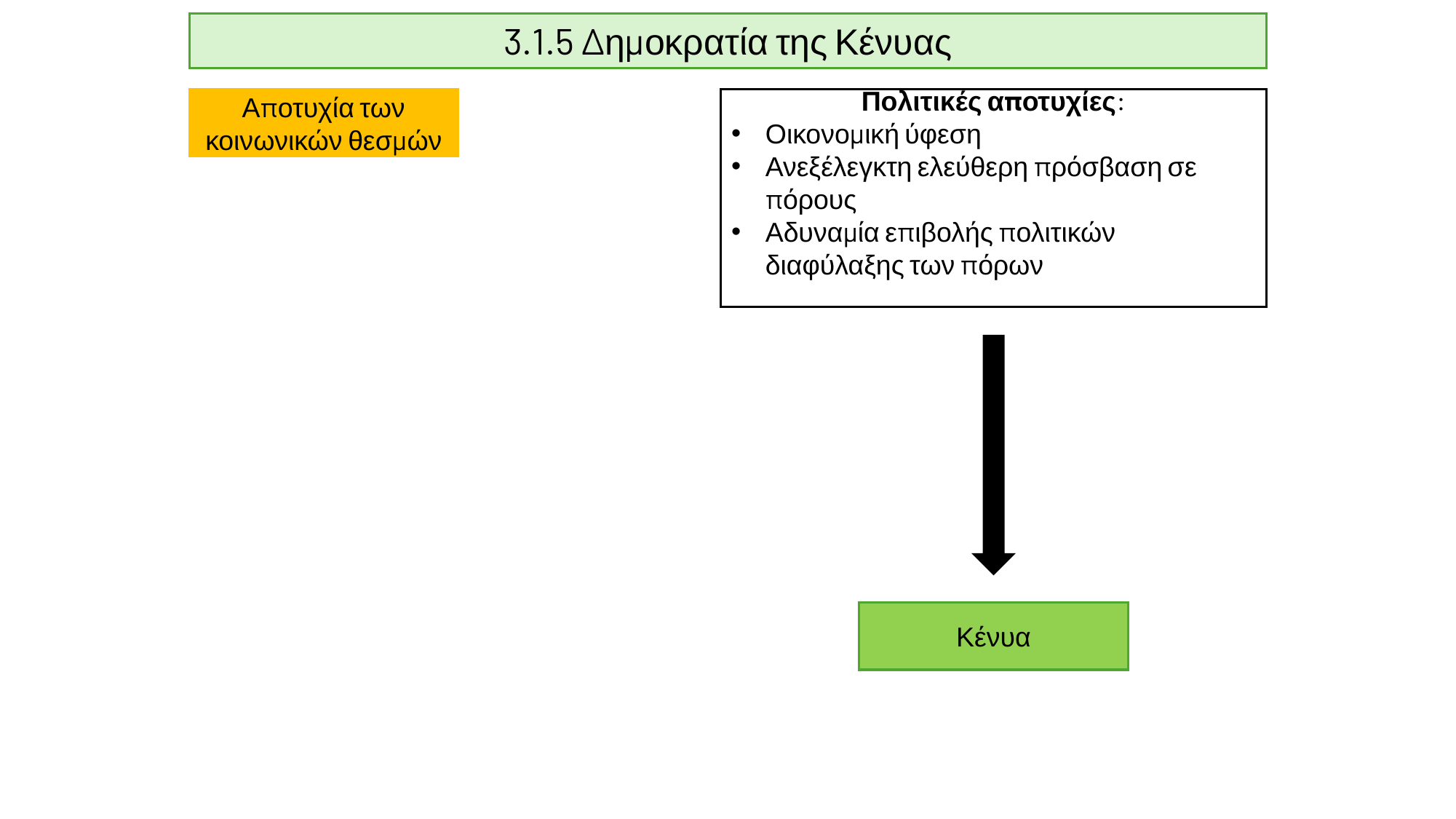

3.1.5 Δημοκρατία της Κένυας
Αποτυχία των κοινωνικών θεσμών
Πολιτικές αποτυχίες:
Οικονομική ύφεση
Ανεξέλεγκτη ελεύθερη πρόσβαση σε πόρους
Αδυναμία επιβολής πολιτικών διαφύλαξης των πόρων

Κένυα